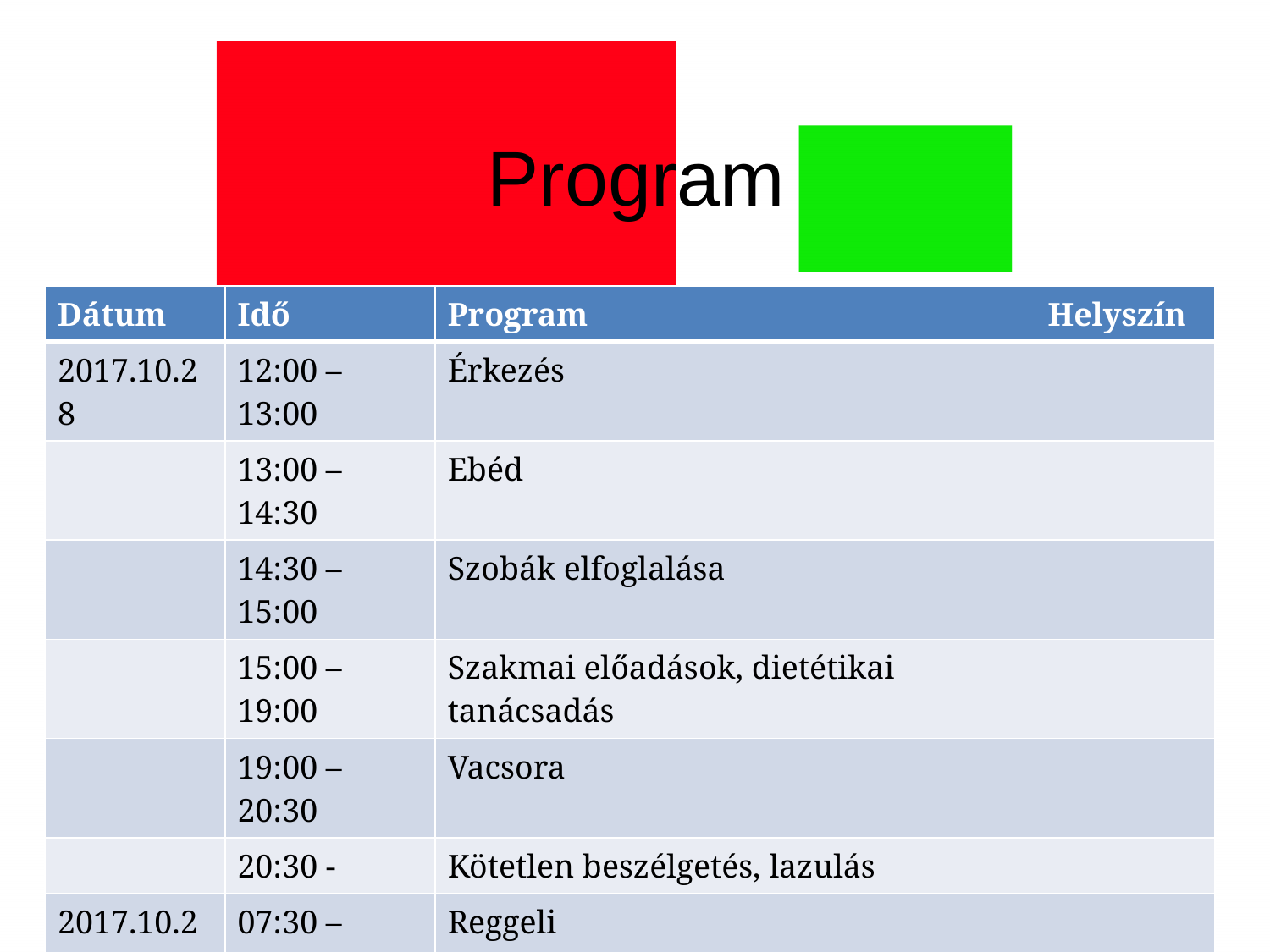

# Program
| Dátum | Idő | Program | Helyszín |
| --- | --- | --- | --- |
| 2017.10.28 | 12:00 – 13:00 | Érkezés |  |
|  | 13:00 – 14:30 | Ebéd |  |
|  | 14:30 – 15:00 | Szobák elfoglalása |  |
|  | 15:00 – 19:00 | Szakmai előadások, dietétikai tanácsadás |  |
|  | 19:00 – 20:30 | Vacsora |  |
|  | 20:30 - | Kötetlen beszélgetés, lazulás |  |
| 2017.10.29 | 07:30 – 09:00 | Reggeli |  |
|  | 09:00 – 11:00 | Konzultáció, dietétikai tanácsadás |  |
|  | 11:00 – 13:00 | Szabad program |  |
|  | 13:00 – 14:30 | Ebéd |  |
|  | 15:00 | Találkozó zárás |  |
2017.10.28-29 Geréby Kúria                                    Fogarassy Károly
10